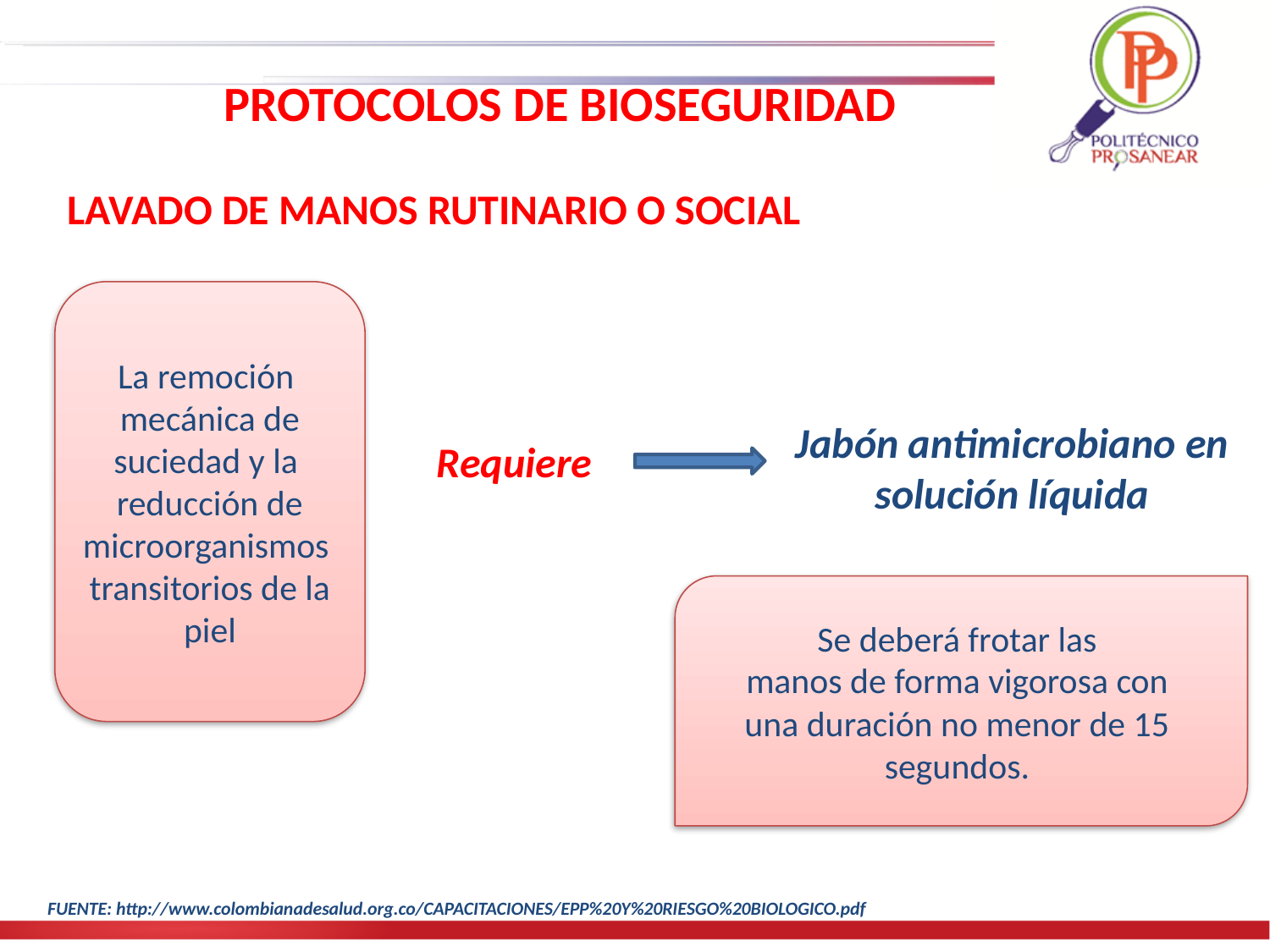

PROTOCOLOS DE BIOSEGURIDAD
LAVADO DE MANOS RUTINARIO O SOCIAL
La remoción
mecánica de suciedad y la
reducción de microorganismos
transitorios de la piel
Jabón antimicrobiano en solución líquida
Requiere

Se deberá frotar las
manos de forma vigorosa con
una duración no menor de 15
segundos.
FUENTE: http://www.colombianadesalud.org.co/CAPACITACIONES/EPP%20Y%20RIESGO%20BIOLOGICO.pdf